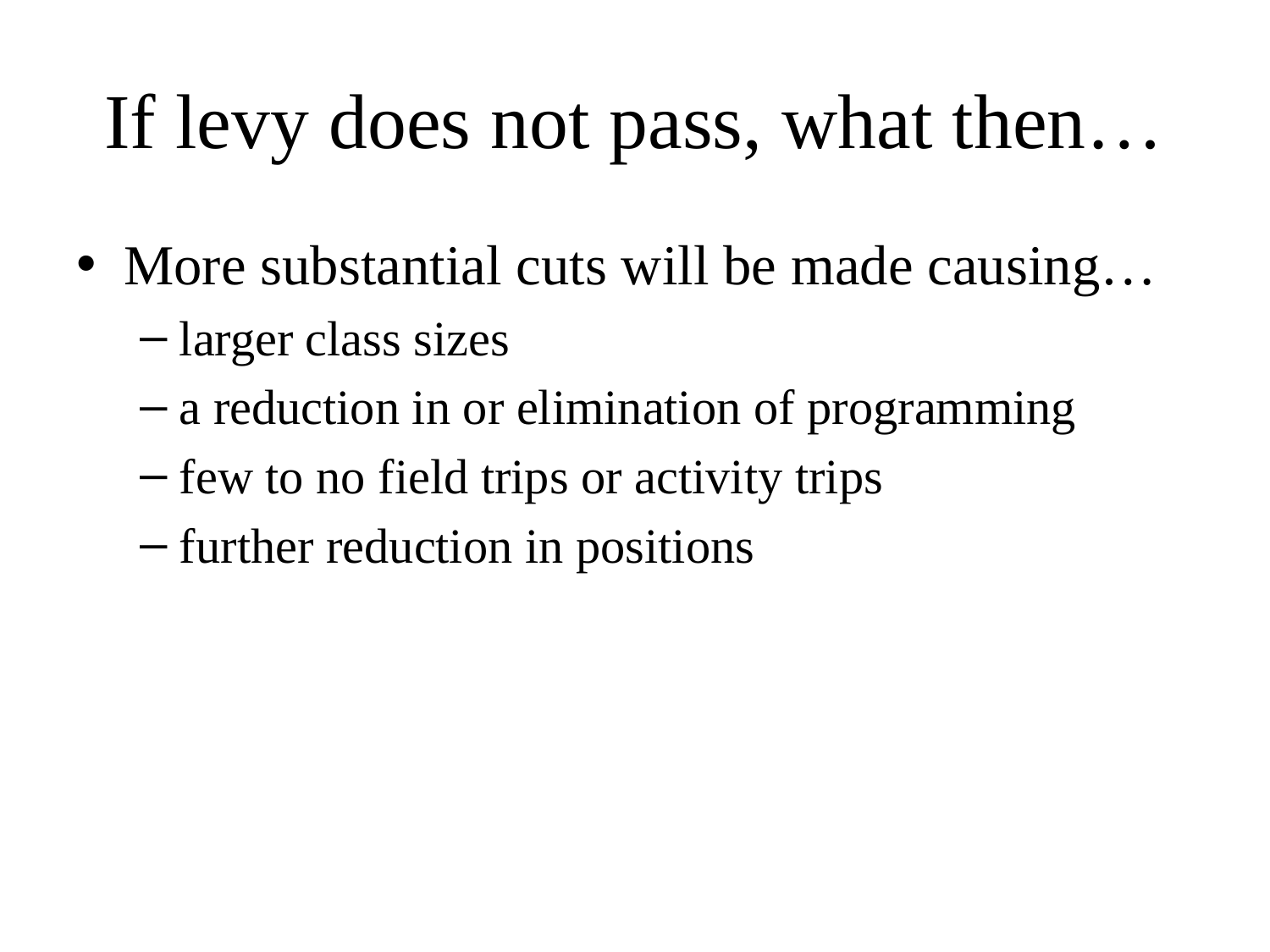

# If levy does not pass, what then…
More substantial cuts will be made causing…
larger class sizes
a reduction in or elimination of programming
few to no field trips or activity trips
further reduction in positions